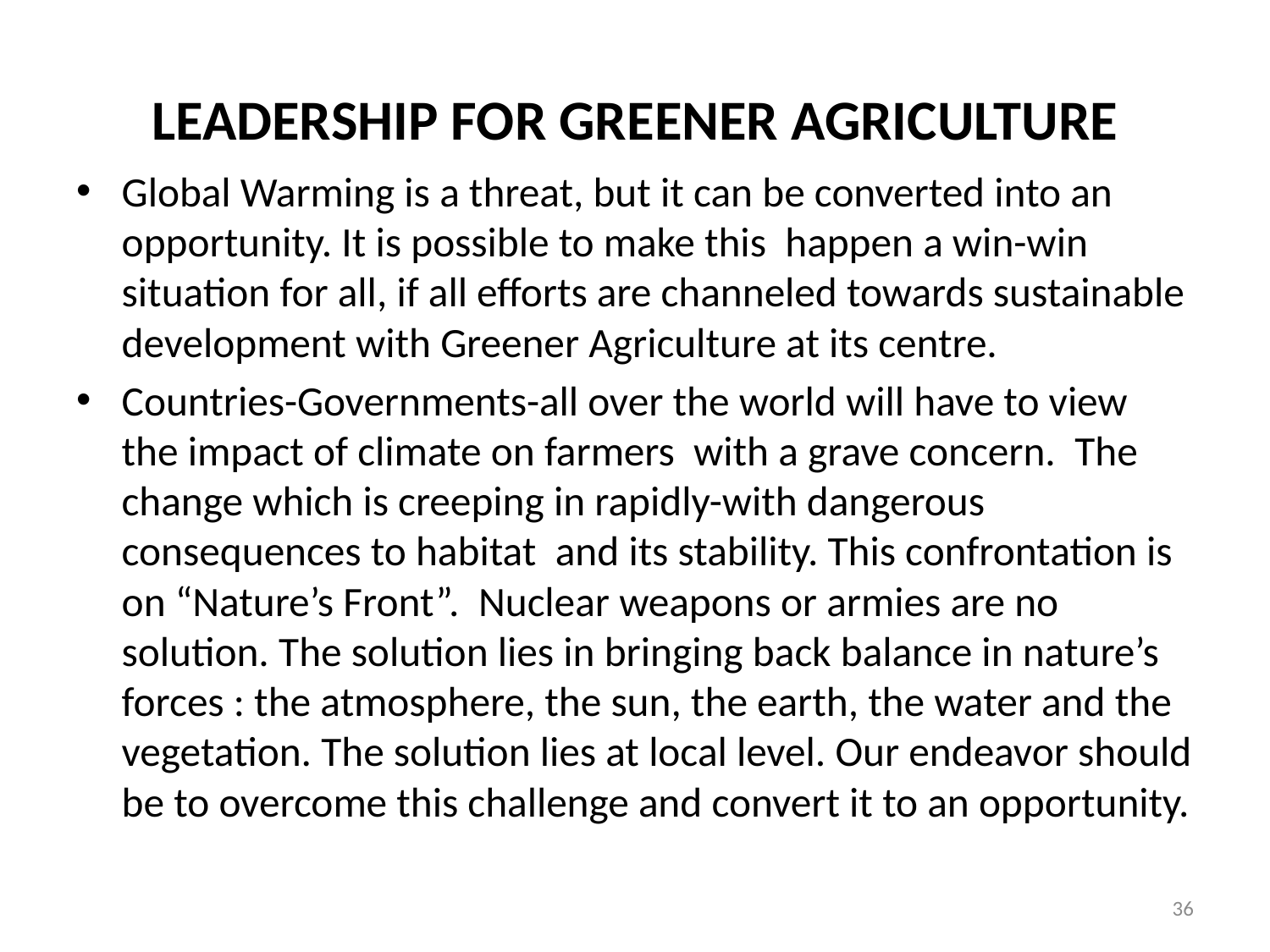

# LEADERSHIP FOR GREENER AGRICULTURE
Global Warming is a threat, but it can be converted into an opportunity. It is possible to make this  happen a win-win situation for all, if all efforts are channeled towards sustainable development with Greener Agriculture at its centre.
Countries-Governments-all over the world will have to view the impact of climate on farmers  with a grave concern.  The change which is creeping in rapidly-with dangerous consequences to habitat  and its stability. This confrontation is on “Nature’s Front”.  Nuclear weapons or armies are no solution. The solution lies in bringing back balance in nature’s forces : the atmosphere, the sun, the earth, the water and the vegetation. The solution lies at local level. Our endeavor should be to overcome this challenge and convert it to an opportunity.

36